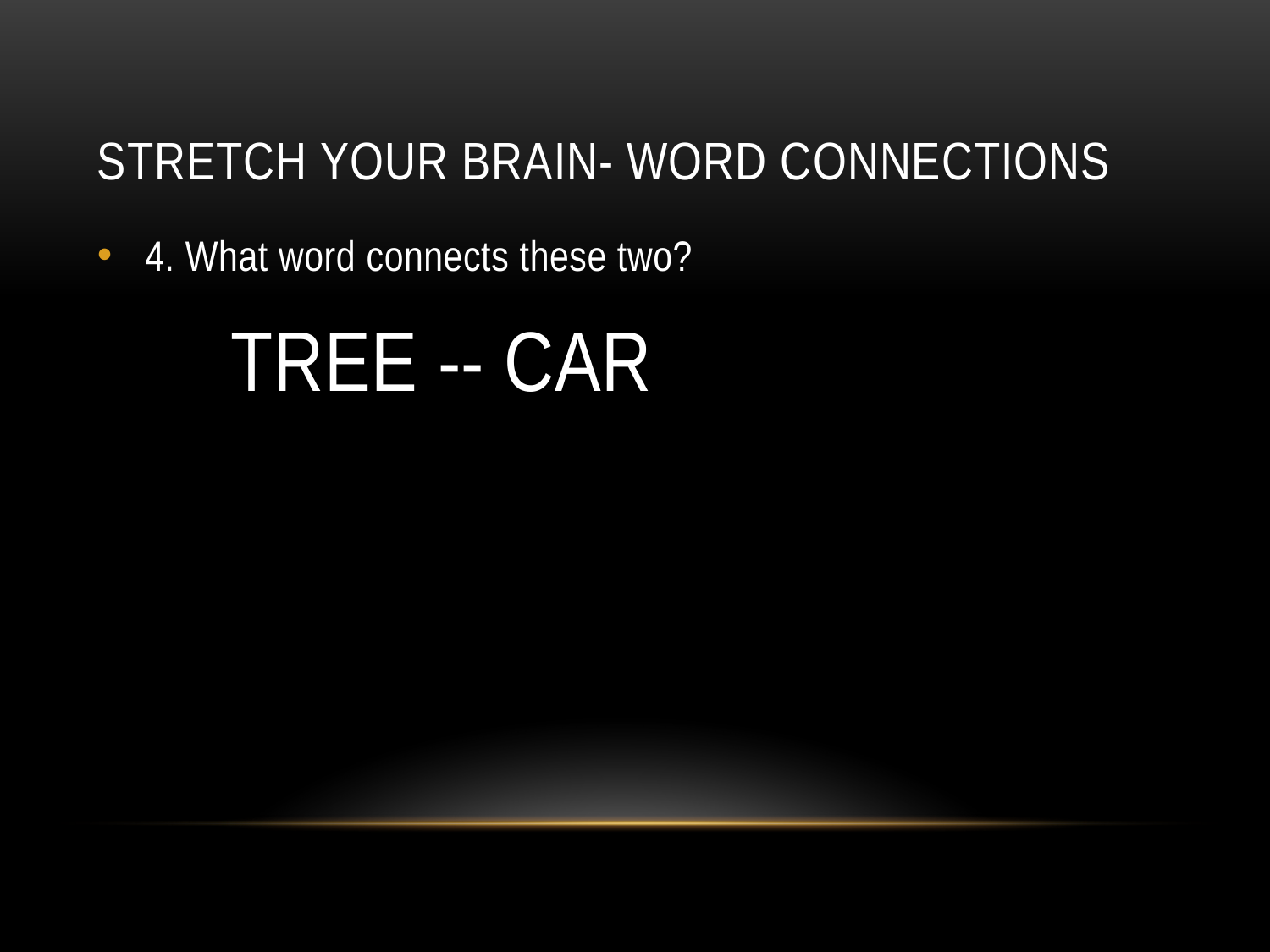

# Stretch your brain- Word Connections
4. What word connects these two?
             TREE -- CAR